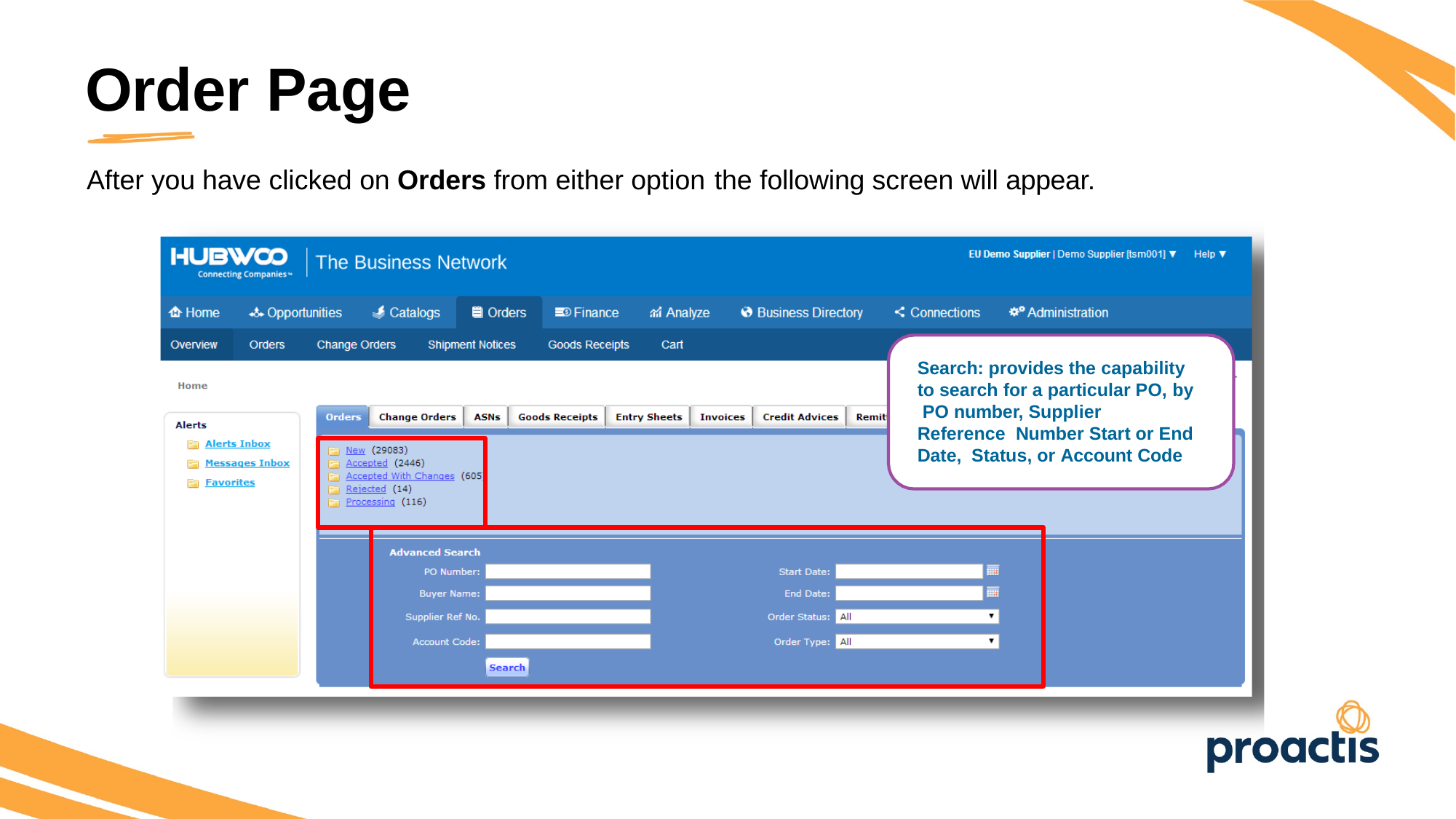

Order Page
After you have clicked on Orders from either option the following screen will appear.

Search: provides the capability  to search for a particular PO, by  PO number, Supplier Reference  Number Start or End Date,  Status, or Account Code